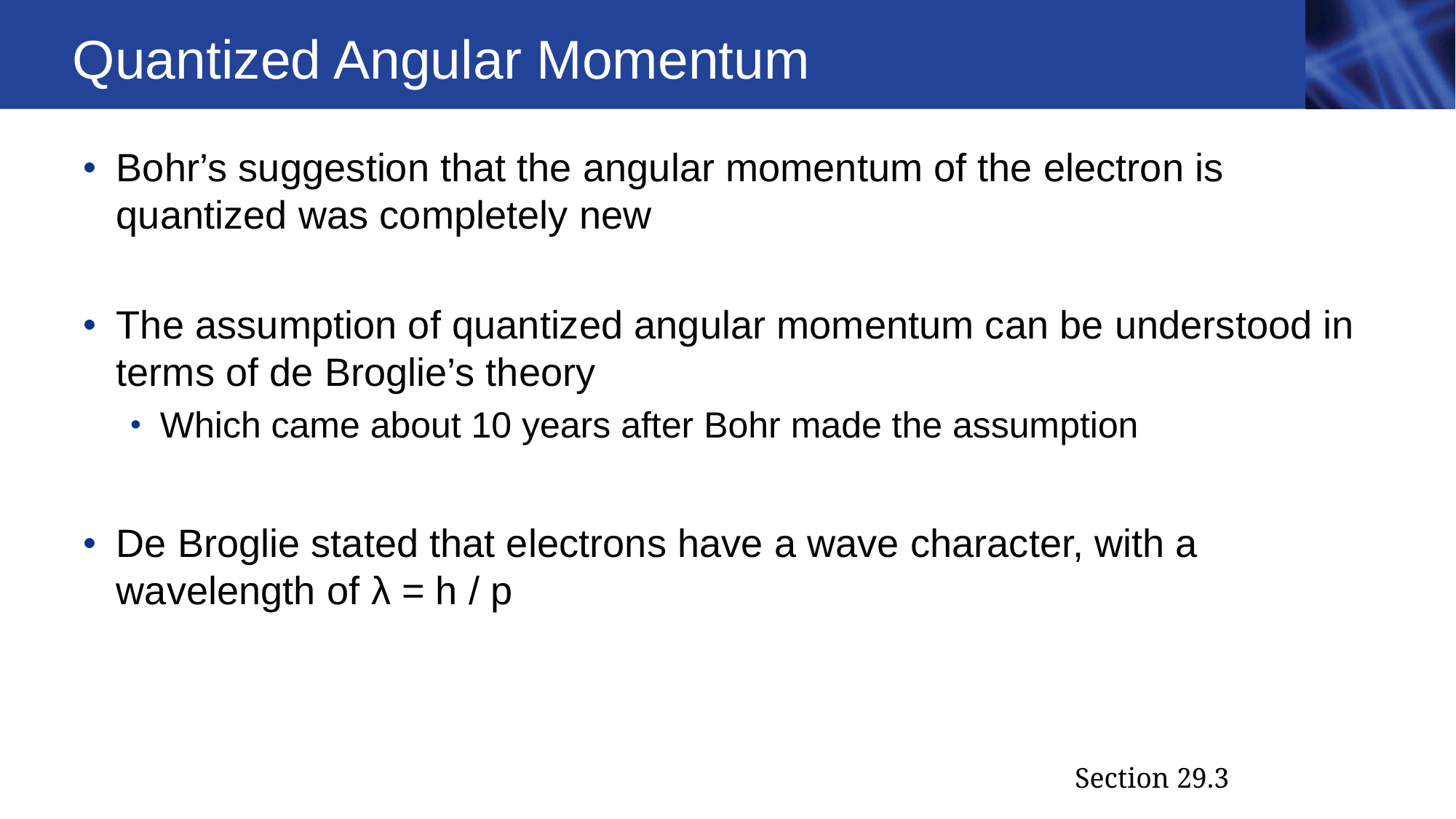

# Quantized Angular Momentum
Bohr’s suggestion that the angular momentum of the electron is quantized was completely new

The assumption of quantized angular momentum can be understood in terms of de Broglie’s theory
Which came about 10 years after Bohr made the assumption

De Broglie stated that electrons have a wave character, with a wavelength of λ = h / p
Section 29.3